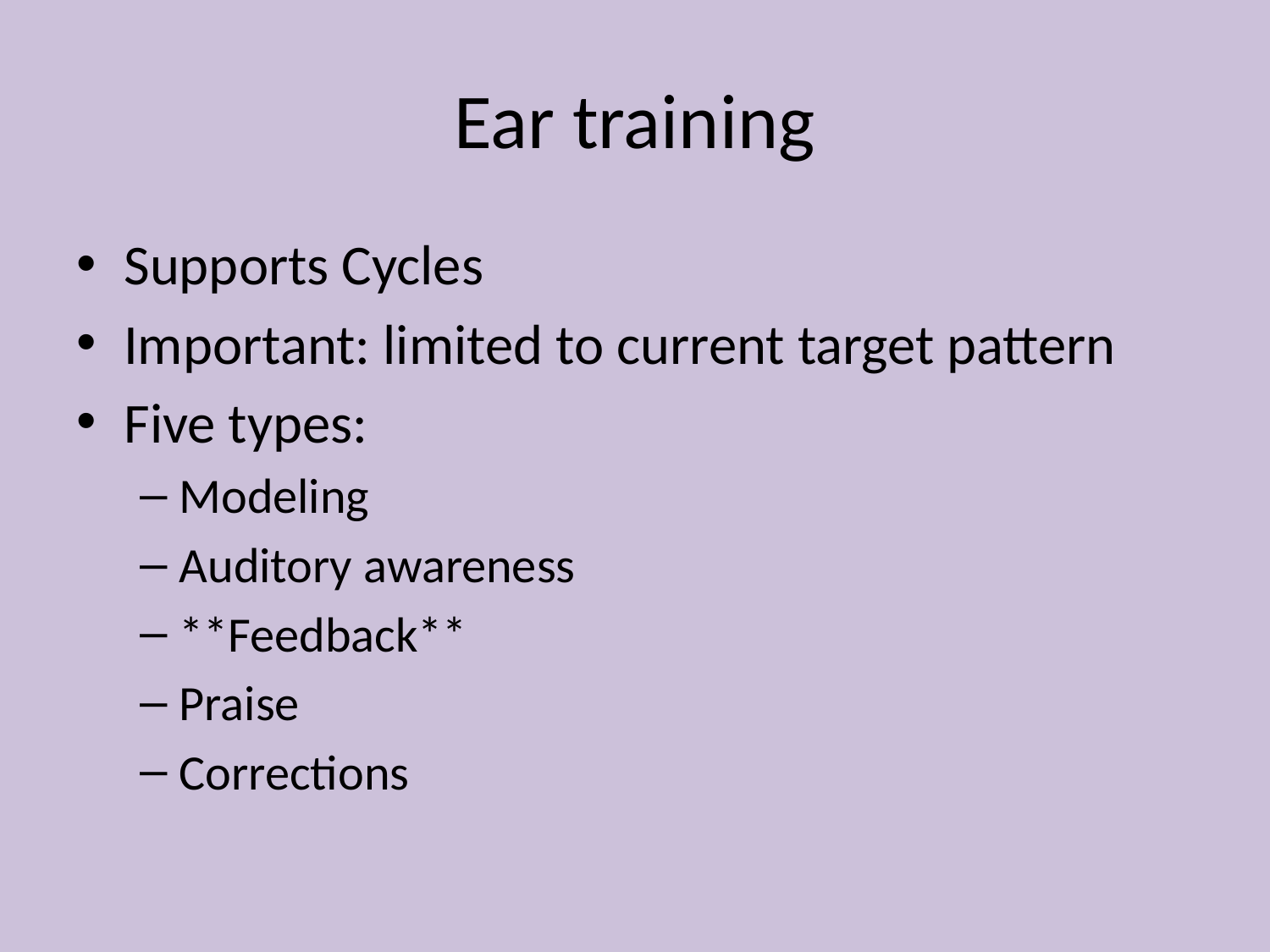

# Ear training
Supports Cycles
Important: limited to current target pattern
Five types:
Modeling
Auditory awareness
**Feedback**
Praise
Corrections